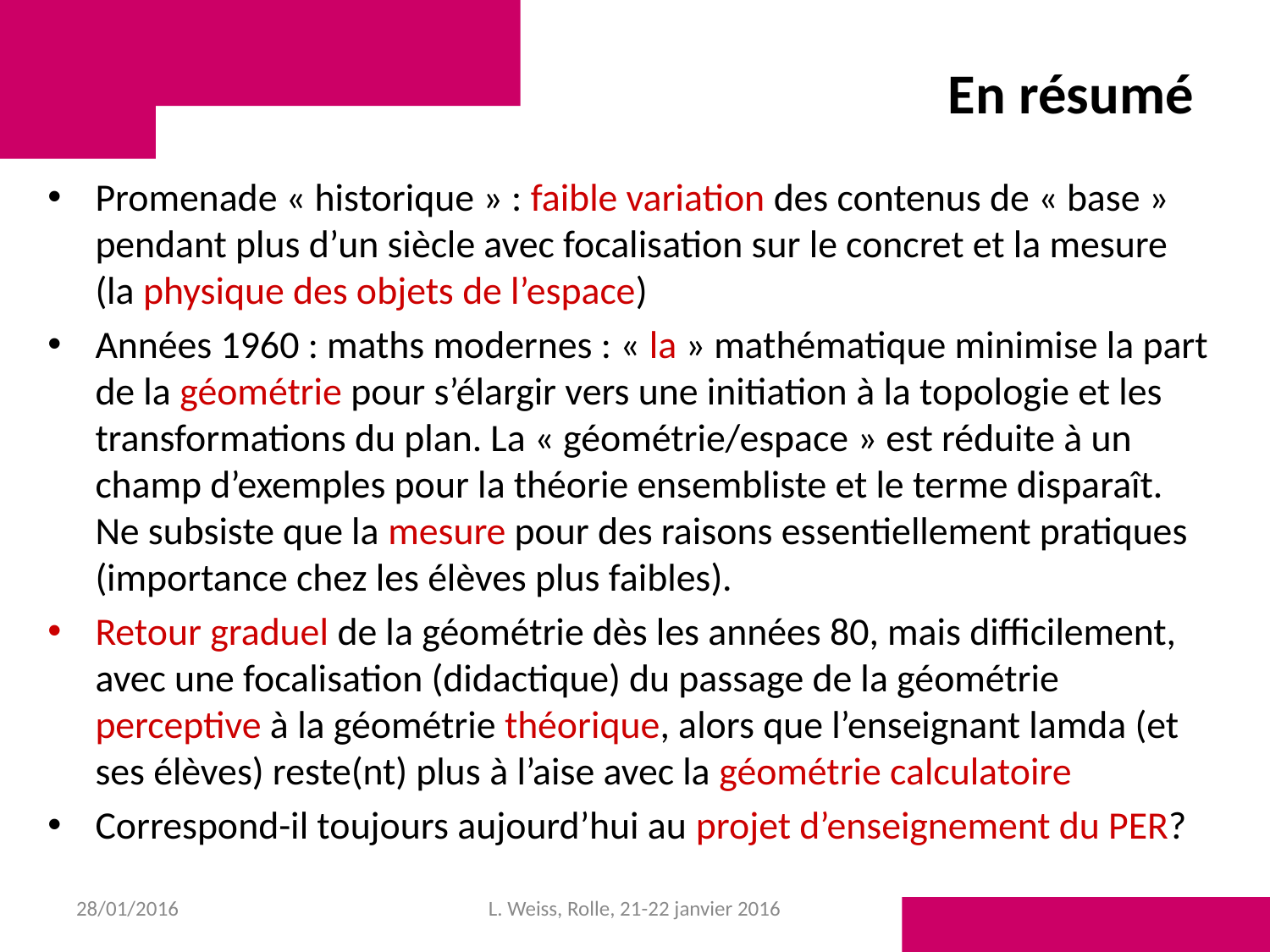

# En résumé
Promenade « historique » : faible variation des contenus de « base » pendant plus d’un siècle avec focalisation sur le concret et la mesure (la physique des objets de l’espace)
Années 1960 : maths modernes : « la » mathématique minimise la part de la géométrie pour s’élargir vers une initiation à la topologie et les transformations du plan. La « géométrie/espace » est réduite à un champ d’exemples pour la théorie ensembliste et le terme disparaît. Ne subsiste que la mesure pour des raisons essentiellement pratiques (importance chez les élèves plus faibles).
Retour graduel de la géométrie dès les années 80, mais difficilement, avec une focalisation (didactique) du passage de la géométrie perceptive à la géométrie théorique, alors que l’enseignant lamda (et ses élèves) reste(nt) plus à l’aise avec la géométrie calculatoire
Correspond-il toujours aujourd’hui au projet d’enseignement du PER?
28/01/2016
L. Weiss, Rolle, 21-22 janvier 2016